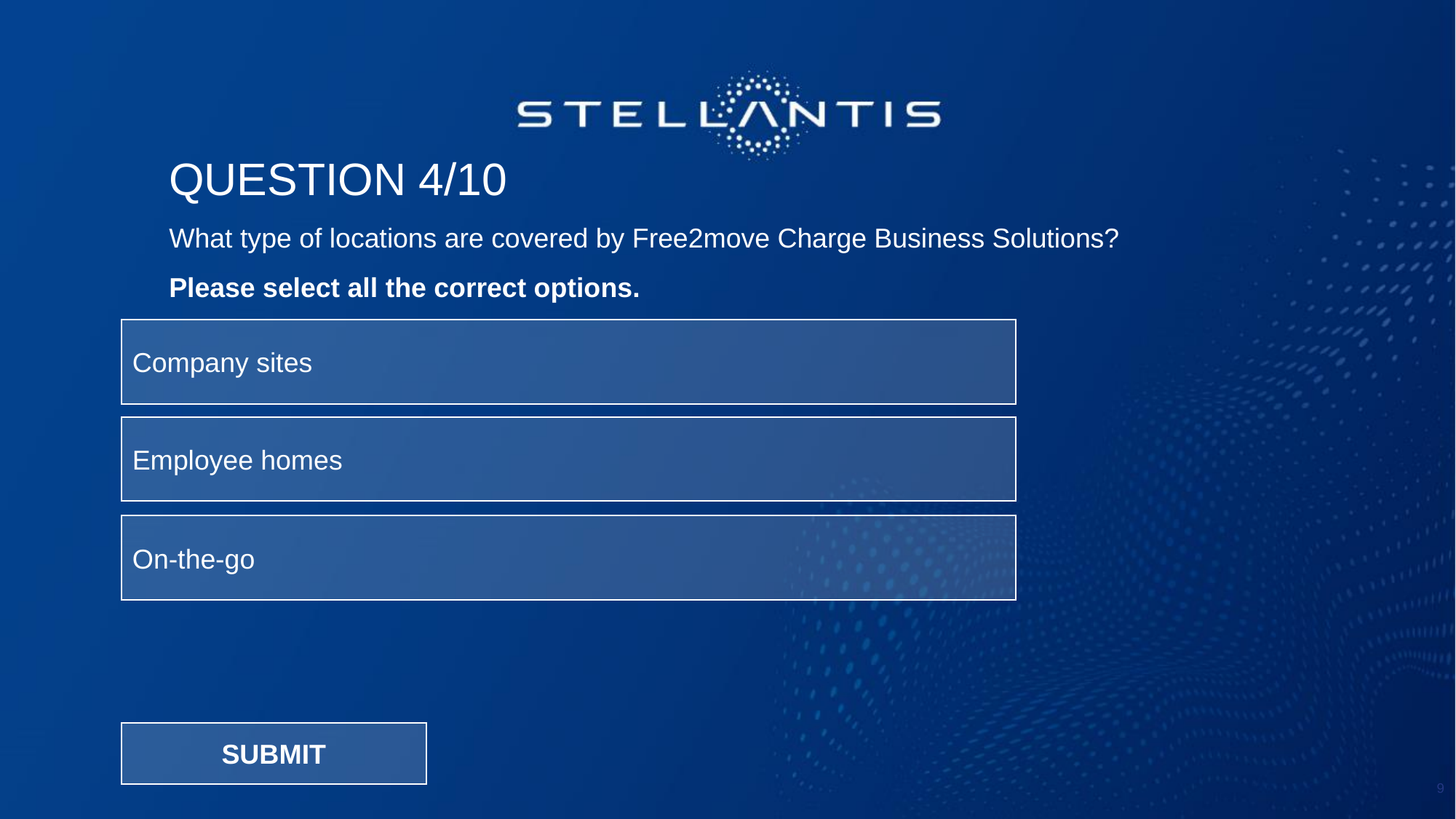

QUESTION 4/10
What type of locations are covered by Free2move Charge Business Solutions?
Please select all the correct options.
Company sites
Employee homes
On-the-go
SUBMIT
9